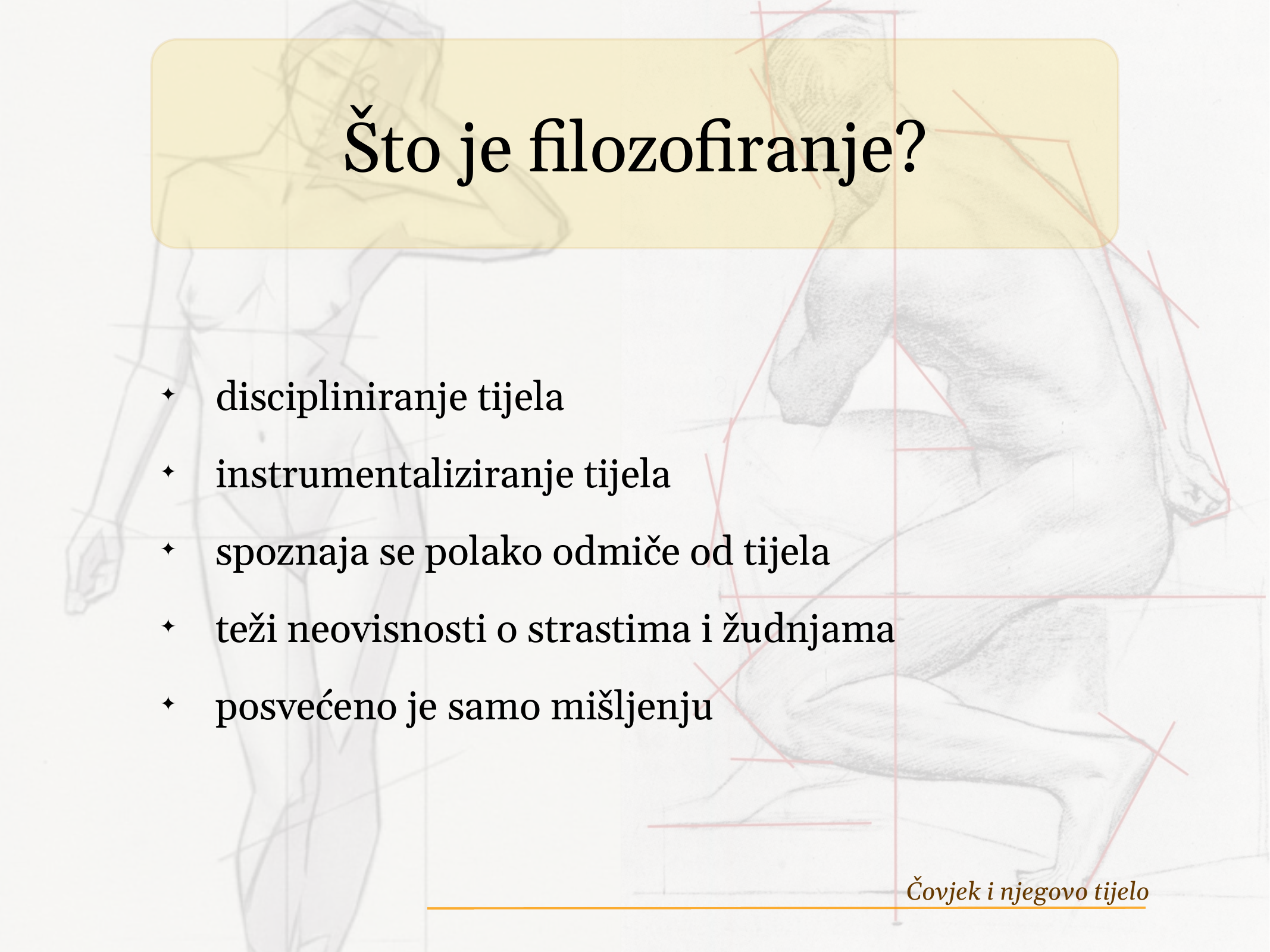

# Što je filozofiranje?
discipliniranje tijela
instrumentaliziranje tijela
spoznaja se polako odmiče od tijela
teži neovisnosti o strastima i žudnjama
posvećeno je samo mišljenju